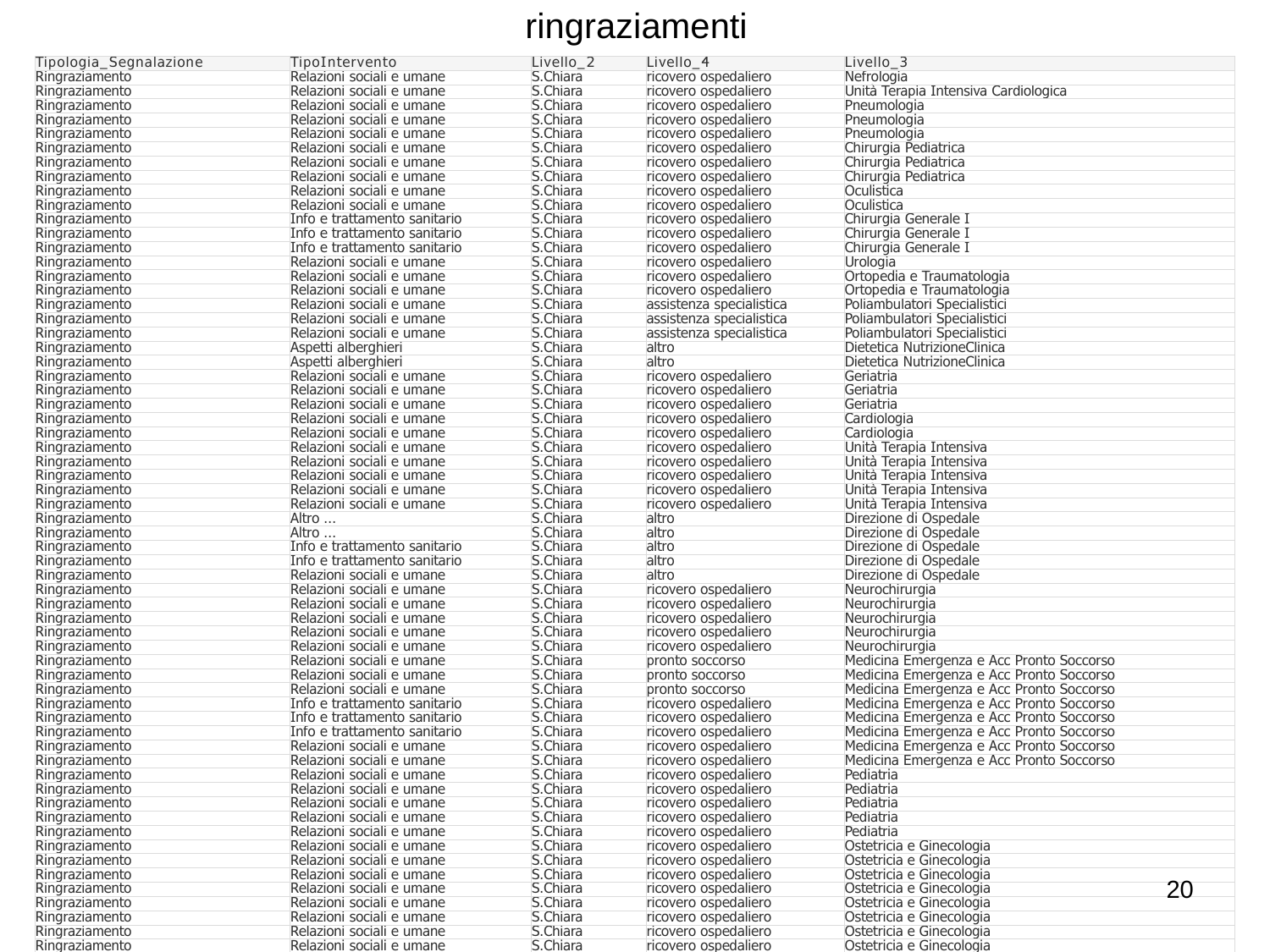

# ringraziamenti
| Tipologia\_Segnalazione | TipoIntervento | Livello\_2 | Livello\_4 | Livello\_3 |
| --- | --- | --- | --- | --- |
| Ringraziamento | Relazioni sociali e umane | S.Chiara | ricovero ospedaliero | Nefrologia |
| Ringraziamento | Relazioni sociali e umane | S.Chiara | ricovero ospedaliero | Unità Terapia Intensiva Cardiologica |
| Ringraziamento | Relazioni sociali e umane | S.Chiara | ricovero ospedaliero | Pneumologia |
| Ringraziamento | Relazioni sociali e umane | S.Chiara | ricovero ospedaliero | Pneumologia |
| Ringraziamento | Relazioni sociali e umane | S.Chiara | ricovero ospedaliero | Pneumologia |
| Ringraziamento | Relazioni sociali e umane | S.Chiara | ricovero ospedaliero | Chirurgia Pediatrica |
| Ringraziamento | Relazioni sociali e umane | S.Chiara | ricovero ospedaliero | Chirurgia Pediatrica |
| Ringraziamento | Relazioni sociali e umane | S.Chiara | ricovero ospedaliero | Chirurgia Pediatrica |
| Ringraziamento | Relazioni sociali e umane | S.Chiara | ricovero ospedaliero | Oculistica |
| Ringraziamento | Relazioni sociali e umane | S.Chiara | ricovero ospedaliero | Oculistica |
| Ringraziamento | Info e trattamento sanitario | S.Chiara | ricovero ospedaliero | Chirurgia Generale I |
| Ringraziamento | Info e trattamento sanitario | S.Chiara | ricovero ospedaliero | Chirurgia Generale I |
| Ringraziamento | Info e trattamento sanitario | S.Chiara | ricovero ospedaliero | Chirurgia Generale I |
| Ringraziamento | Relazioni sociali e umane | S.Chiara | ricovero ospedaliero | Urologia |
| Ringraziamento | Relazioni sociali e umane | S.Chiara | ricovero ospedaliero | Ortopedia e Traumatologia |
| Ringraziamento | Relazioni sociali e umane | S.Chiara | ricovero ospedaliero | Ortopedia e Traumatologia |
| Ringraziamento | Relazioni sociali e umane | S.Chiara | assistenza specialistica | Poliambulatori Specialistici |
| Ringraziamento | Relazioni sociali e umane | S.Chiara | assistenza specialistica | Poliambulatori Specialistici |
| Ringraziamento | Relazioni sociali e umane | S.Chiara | assistenza specialistica | Poliambulatori Specialistici |
| Ringraziamento | Aspetti alberghieri | S.Chiara | altro | Dietetica NutrizioneClinica |
| Ringraziamento | Aspetti alberghieri | S.Chiara | altro | Dietetica NutrizioneClinica |
| Ringraziamento | Relazioni sociali e umane | S.Chiara | ricovero ospedaliero | Geriatria |
| Ringraziamento | Relazioni sociali e umane | S.Chiara | ricovero ospedaliero | Geriatria |
| Ringraziamento | Relazioni sociali e umane | S.Chiara | ricovero ospedaliero | Geriatria |
| Ringraziamento | Relazioni sociali e umane | S.Chiara | ricovero ospedaliero | Cardiologia |
| Ringraziamento | Relazioni sociali e umane | S.Chiara | ricovero ospedaliero | Cardiologia |
| Ringraziamento | Relazioni sociali e umane | S.Chiara | ricovero ospedaliero | Unità Terapia Intensiva |
| Ringraziamento | Relazioni sociali e umane | S.Chiara | ricovero ospedaliero | Unità Terapia Intensiva |
| Ringraziamento | Relazioni sociali e umane | S.Chiara | ricovero ospedaliero | Unità Terapia Intensiva |
| Ringraziamento | Relazioni sociali e umane | S.Chiara | ricovero ospedaliero | Unità Terapia Intensiva |
| Ringraziamento | Relazioni sociali e umane | S.Chiara | ricovero ospedaliero | Unità Terapia Intensiva |
| Ringraziamento | Altro ... | S.Chiara | altro | Direzione di Ospedale |
| Ringraziamento | Altro ... | S.Chiara | altro | Direzione di Ospedale |
| Ringraziamento | Info e trattamento sanitario | S.Chiara | altro | Direzione di Ospedale |
| Ringraziamento | Info e trattamento sanitario | S.Chiara | altro | Direzione di Ospedale |
| Ringraziamento | Relazioni sociali e umane | S.Chiara | altro | Direzione di Ospedale |
| Ringraziamento | Relazioni sociali e umane | S.Chiara | ricovero ospedaliero | Neurochirurgia |
| Ringraziamento | Relazioni sociali e umane | S.Chiara | ricovero ospedaliero | Neurochirurgia |
| Ringraziamento | Relazioni sociali e umane | S.Chiara | ricovero ospedaliero | Neurochirurgia |
| Ringraziamento | Relazioni sociali e umane | S.Chiara | ricovero ospedaliero | Neurochirurgia |
| Ringraziamento | Relazioni sociali e umane | S.Chiara | ricovero ospedaliero | Neurochirurgia |
| Ringraziamento | Relazioni sociali e umane | S.Chiara | pronto soccorso | Medicina Emergenza e Acc Pronto Soccorso |
| Ringraziamento | Relazioni sociali e umane | S.Chiara | pronto soccorso | Medicina Emergenza e Acc Pronto Soccorso |
| Ringraziamento | Relazioni sociali e umane | S.Chiara | pronto soccorso | Medicina Emergenza e Acc Pronto Soccorso |
| Ringraziamento | Info e trattamento sanitario | S.Chiara | ricovero ospedaliero | Medicina Emergenza e Acc Pronto Soccorso |
| Ringraziamento | Info e trattamento sanitario | S.Chiara | ricovero ospedaliero | Medicina Emergenza e Acc Pronto Soccorso |
| Ringraziamento | Info e trattamento sanitario | S.Chiara | ricovero ospedaliero | Medicina Emergenza e Acc Pronto Soccorso |
| Ringraziamento | Relazioni sociali e umane | S.Chiara | ricovero ospedaliero | Medicina Emergenza e Acc Pronto Soccorso |
| Ringraziamento | Relazioni sociali e umane | S.Chiara | ricovero ospedaliero | Medicina Emergenza e Acc Pronto Soccorso |
| Ringraziamento | Relazioni sociali e umane | S.Chiara | ricovero ospedaliero | Pediatria |
| Ringraziamento | Relazioni sociali e umane | S.Chiara | ricovero ospedaliero | Pediatria |
| Ringraziamento | Relazioni sociali e umane | S.Chiara | ricovero ospedaliero | Pediatria |
| Ringraziamento | Relazioni sociali e umane | S.Chiara | ricovero ospedaliero | Pediatria |
| Ringraziamento | Relazioni sociali e umane | S.Chiara | ricovero ospedaliero | Pediatria |
| Ringraziamento | Relazioni sociali e umane | S.Chiara | ricovero ospedaliero | Ostetricia e Ginecologia |
| Ringraziamento | Relazioni sociali e umane | S.Chiara | ricovero ospedaliero | Ostetricia e Ginecologia |
| Ringraziamento | Relazioni sociali e umane | S.Chiara | ricovero ospedaliero | Ostetricia e Ginecologia |
| Ringraziamento | Relazioni sociali e umane | S.Chiara | ricovero ospedaliero | Ostetricia e Ginecologia |
| Ringraziamento | Relazioni sociali e umane | S.Chiara | ricovero ospedaliero | Ostetricia e Ginecologia |
| Ringraziamento | Relazioni sociali e umane | S.Chiara | ricovero ospedaliero | Ostetricia e Ginecologia |
| Ringraziamento | Relazioni sociali e umane | S.Chiara | ricovero ospedaliero | Ostetricia e Ginecologia |
| Ringraziamento | Relazioni sociali e umane | S.Chiara | ricovero ospedaliero | Ostetricia e Ginecologia |
| Ringraziamento | Relazioni sociali e umane | S.Chiara | ricovero ospedaliero | Ostetricia e Ginecologia |
| Ringraziamento | Relazioni sociali e umane | S.Chiara | ricovero ospedaliero | Ostetricia e Ginecologia |
| Ringraziamento | Relazioni sociali e umane | S.Chiara | ricovero ospedaliero | Ostetricia e Ginecologia |
| Ringraziamento | Relazioni sociali e umane | S.Chiara | ricovero ospedaliero | Ostetricia e Ginecologia |
| Ringraziamento | Relazioni sociali e umane | S.Chiara | ricovero ospedaliero | Ostetricia e Ginecologia |
| Ringraziamento | Relazioni sociali e umane | S.Chiara | ricovero ospedaliero | Ostetricia e Ginecologia |
| Ringraziamento | Relazioni sociali e umane | S.Chiara | ricovero ospedaliero | Ostetricia e Ginecologia |
| Ringraziamento | Relazioni sociali e umane | S.Chiara | ricovero ospedaliero | Ostetricia e Ginecologia |
| Ringraziamento | Relazioni sociali e umane | S.Chiara | ricovero ospedaliero | Ostetricia e Ginecologia |
| Ringraziamento | Relazioni sociali e umane | S.Chiara | ricovero ospedaliero | Ostetricia e Ginecologia |
| Ringraziamento | Relazioni sociali e umane | S.Chiara | ricovero ospedaliero | Ostetricia e Ginecologia |
| Ringraziamento | Relazioni sociali e umane | S.Chiara | ricovero ospedaliero | Ostetricia e Ginecologia |
| Ringraziamento | Relazioni sociali e umane | S.Chiara | ricovero ospedaliero | Ostetricia e Ginecologia |
| Ringraziamento | Relazioni sociali e umane | S.Chiara | ricovero ospedaliero | Ostetricia e Ginecologia |
| Ringraziamento | Relazioni sociali e umane | S.Chiara | ricovero ospedaliero | Ostetricia e Ginecologia |
20